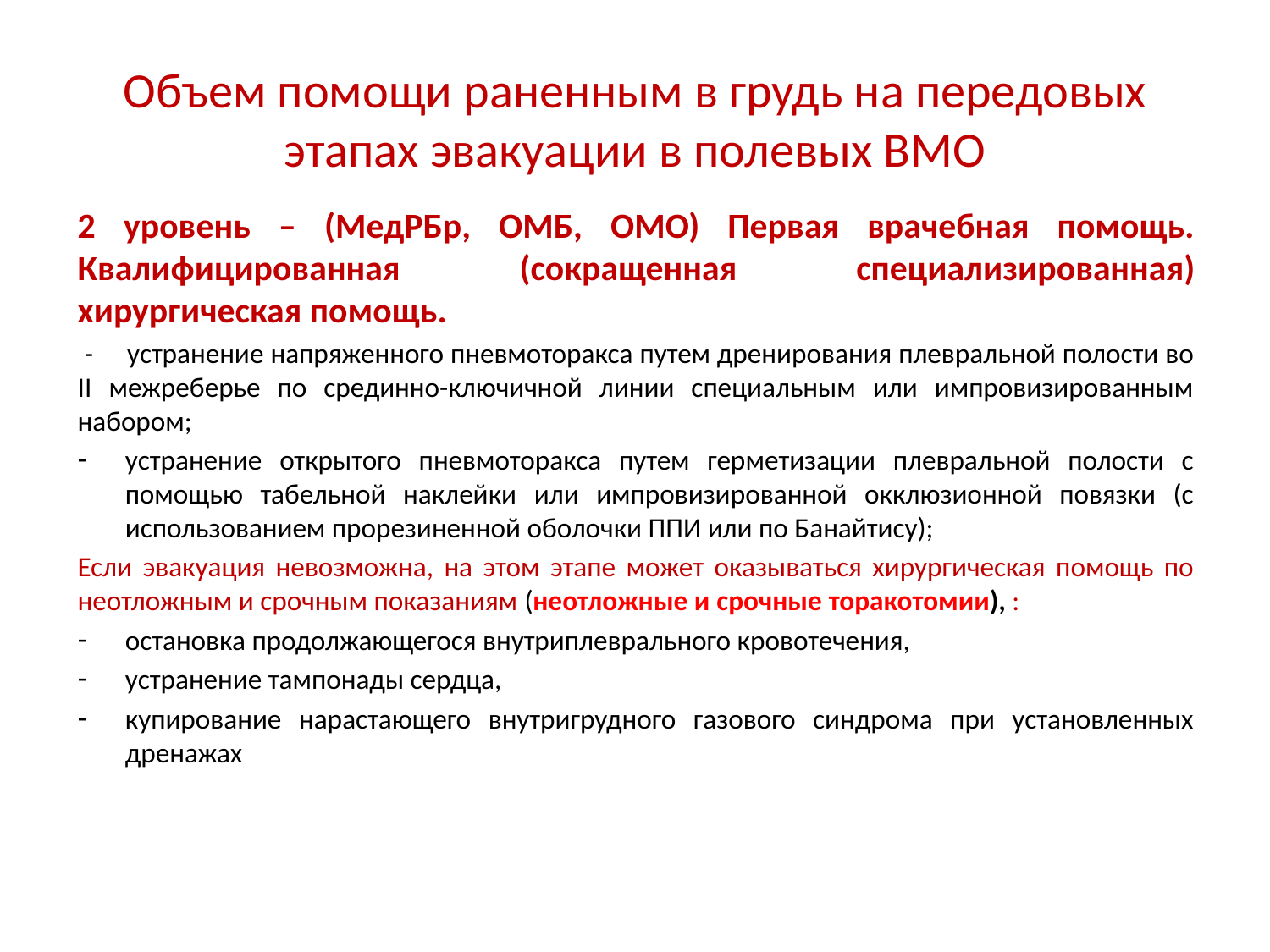

# Объем помощи раненным в грудь на передовых этапах эвакуации в полевых ВМО
2 уровень – (МедРБр, ОМБ, ОМО) Первая врачебная помощь. Квалифицированная (сокращенная специализированная) хирургическая помощь.
 -     устранение напряженного пневмоторакса путем дренирования плевральной полости во II межреберье по срединно-ключичной линии специальным или импровизированным набором;
устранение открытого пневмоторакса путем герметизации плевральной полости с помощью табельной наклейки или импровизированной окклюзионной повязки (с использованием прорезиненной оболочки ППИ или по Банайтису);
Если эвакуация невозможна, на этом этапе может оказываться хирургическая помощь по неотложным и срочным показаниям (неотложные и срочные торакотомии), :
остановка продолжающегося внутриплеврального кровотечения,
устранение тампонады сердца,
купирование нарастающего внутригрудного газового синдрома при установленных дренажах